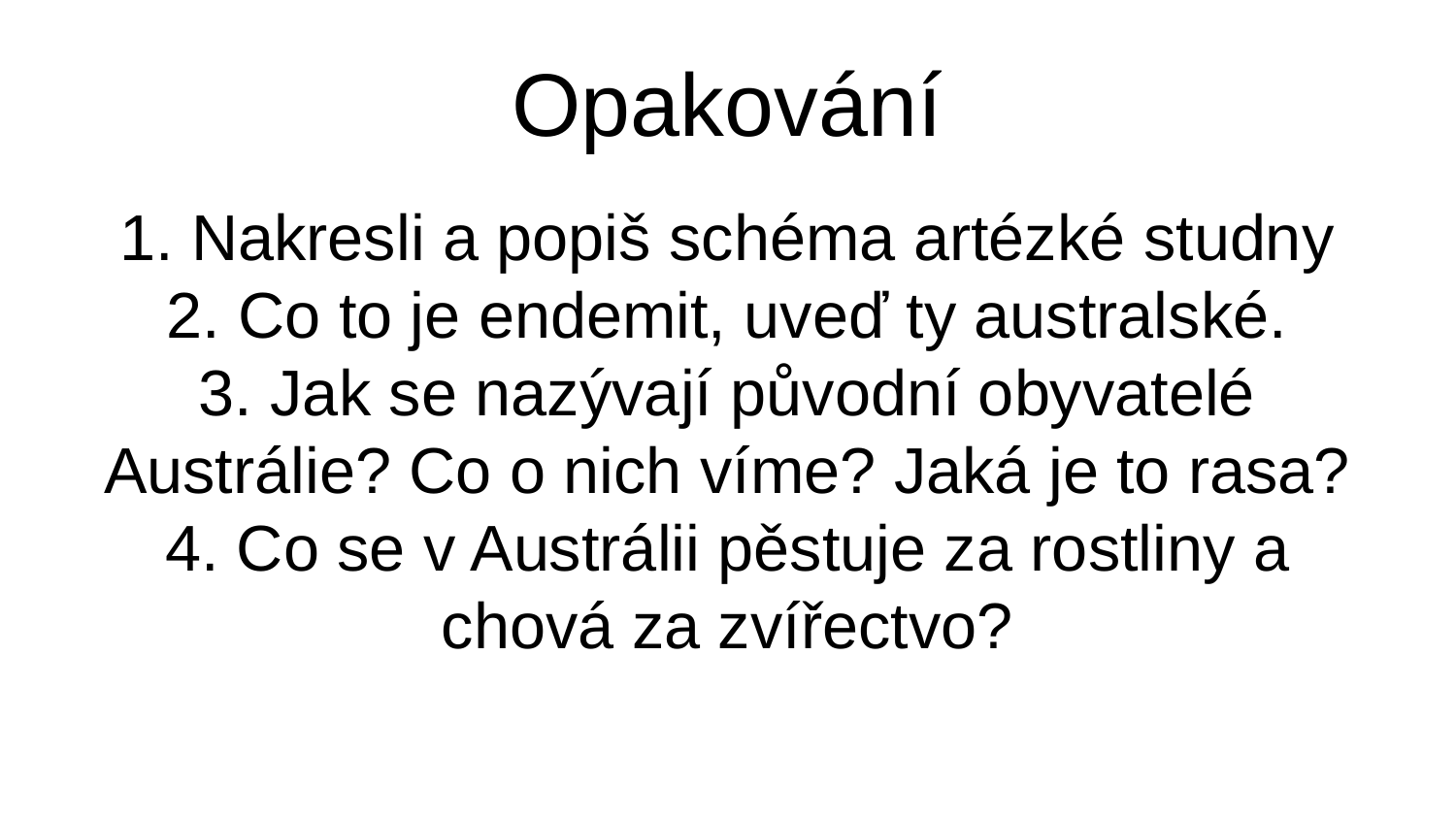

Opakování
1. Nakresli a popiš schéma artézké studny
2. Co to je endemit, uveď ty australské.
3. Jak se nazývají původní obyvatelé Austrálie? Co o nich víme? Jaká je to rasa?
4. Co se v Austrálii pěstuje za rostliny a chová za zvířectvo?